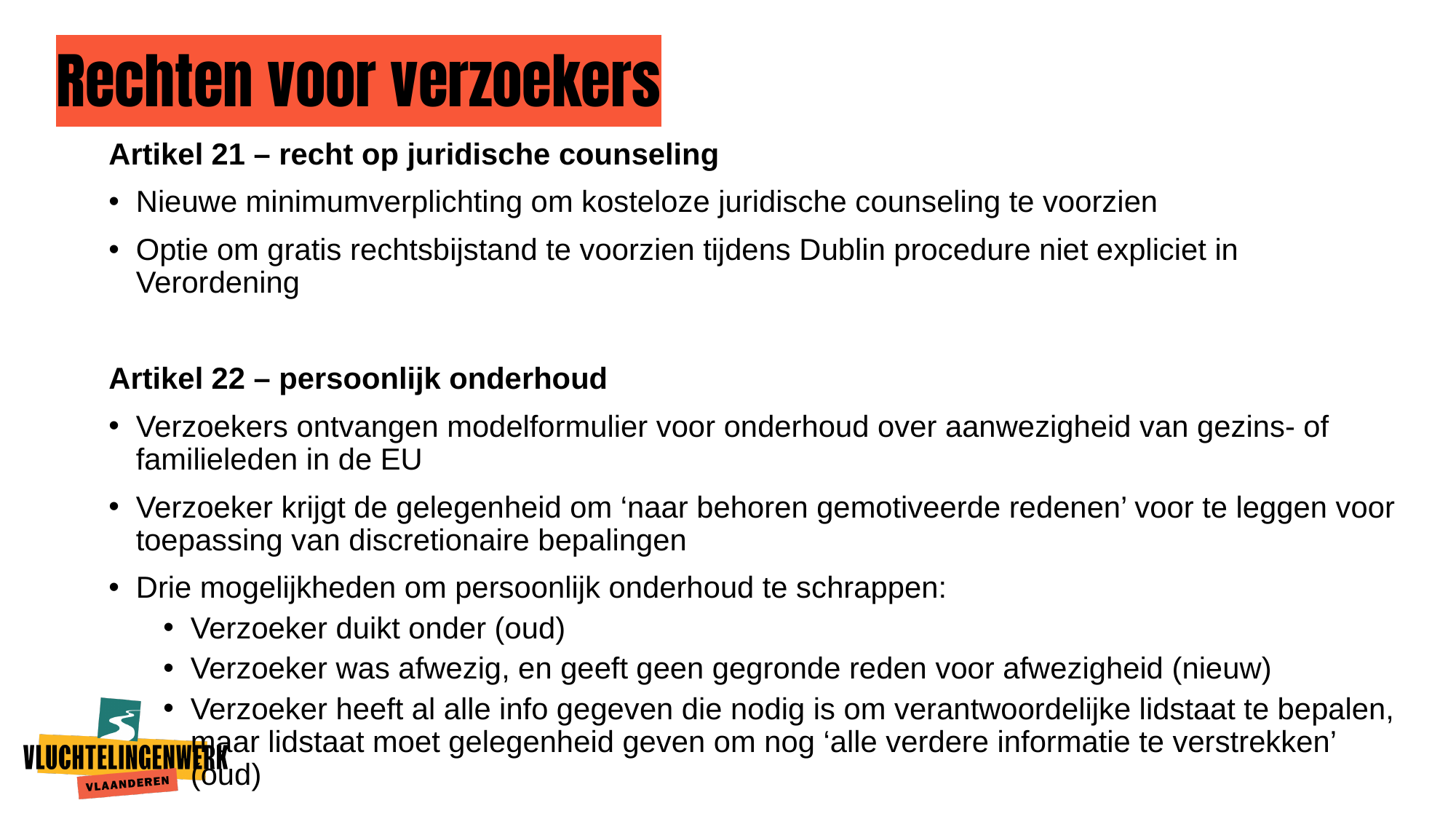

# Rechten voor verzoekers
Artikel 21 – recht op juridische counseling
Nieuwe minimumverplichting om kosteloze juridische counseling te voorzien
Optie om gratis rechtsbijstand te voorzien tijdens Dublin procedure niet expliciet in Verordening

Artikel 22 – persoonlijk onderhoud
Verzoekers ontvangen modelformulier voor onderhoud over aanwezigheid van gezins- of familieleden in de EU
Verzoeker krijgt de gelegenheid om ‘naar behoren gemotiveerde redenen’ voor te leggen voor toepassing van discretionaire bepalingen
Drie mogelijkheden om persoonlijk onderhoud te schrappen:
Verzoeker duikt onder (oud)
Verzoeker was afwezig, en geeft geen gegronde reden voor afwezigheid (nieuw)
Verzoeker heeft al alle info gegeven die nodig is om verantwoordelijke lidstaat te bepalen, maar lidstaat moet gelegenheid geven om nog ‘alle verdere informatie te verstrekken’ (oud)